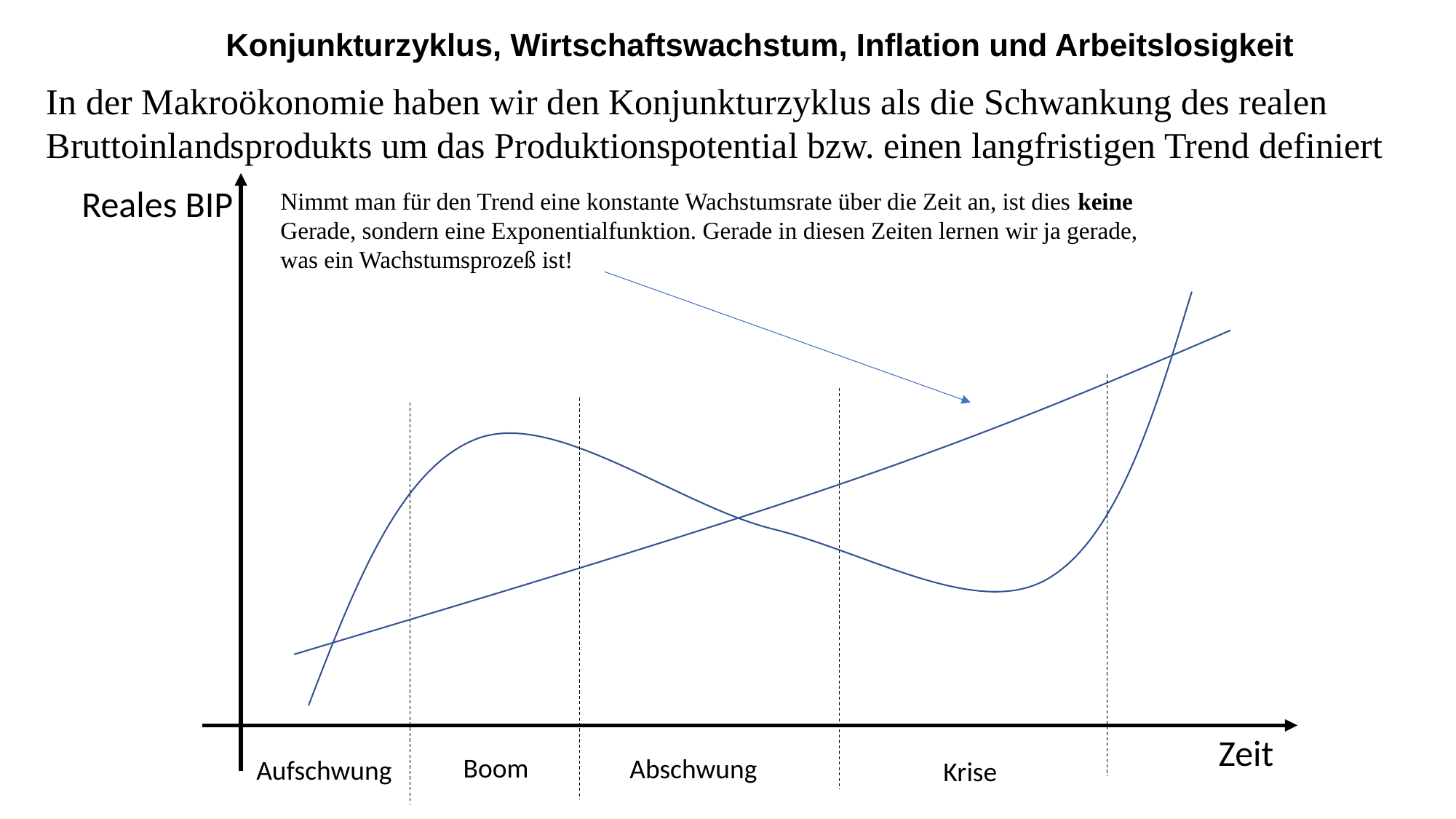

Konjunkturzyklus, Wirtschaftswachstum, Inflation und Arbeitslosigkeit
In der Makroökonomie haben wir den Konjunkturzyklus als die Schwankung des realen Bruttoinlandsprodukts um das Produktionspotential bzw. einen langfristigen Trend definiert

Reales BIP
Nimmt man für den Trend eine konstante Wachstumsrate über die Zeit an, ist dies keine Gerade, sondern eine Exponentialfunktion. Gerade in diesen Zeiten lernen wir ja gerade, was ein Wachstumsprozeß ist!

Zeit
Boom
Abschwung
Aufschwung
Krise